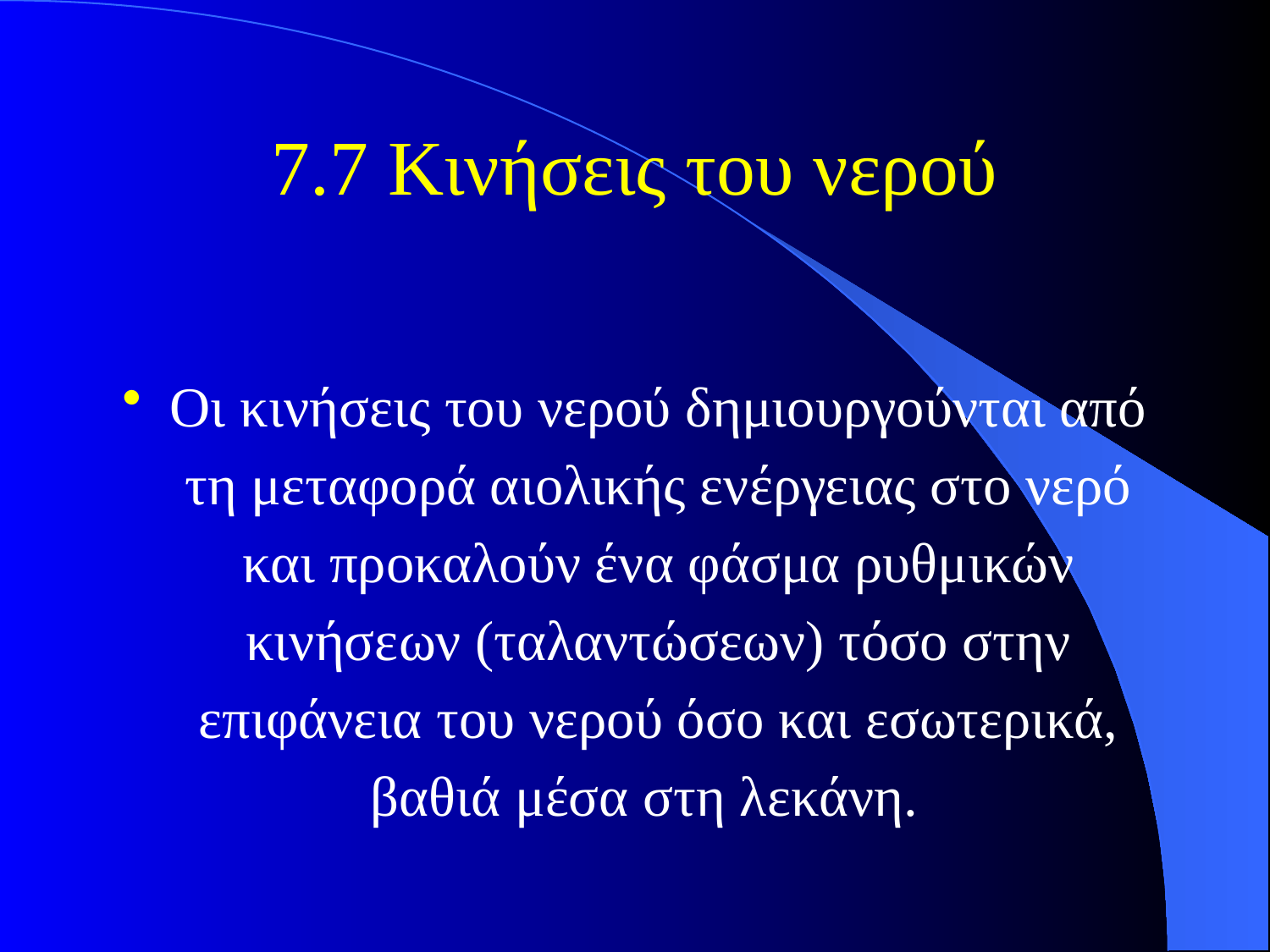

# 7.7 Κινήσεις του νερού

Οι κινήσεις του νερού δημιουργούνται από τη μεταφορά αιολικής ενέργειας στο νερό και προκαλούν ένα φάσμα ρυθμικών κινήσεων (ταλαντώσεων) τόσο στην επιφάνεια του νερού όσο και εσωτερικά, βαθιά μέσα στη λεκάνη.